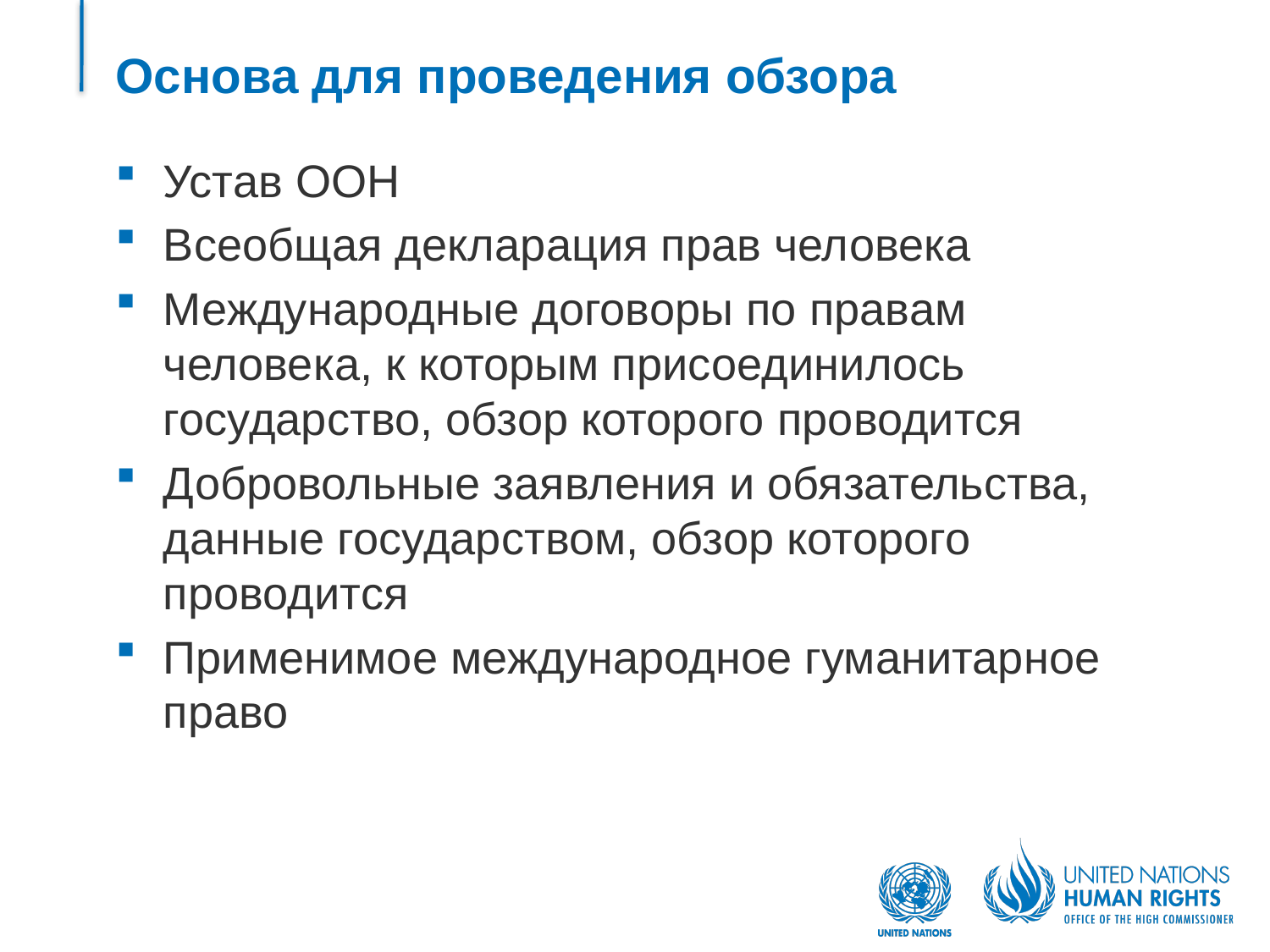

# Основа для проведения обзора
Устав ООН
Всеобщая декларация прав человека
Международные договоры по правам человека, к которым присоединилось государство, обзор которого проводится
Добровольные заявления и обязательства, данные государством, обзор которого проводится
Применимое международное гуманитарное право